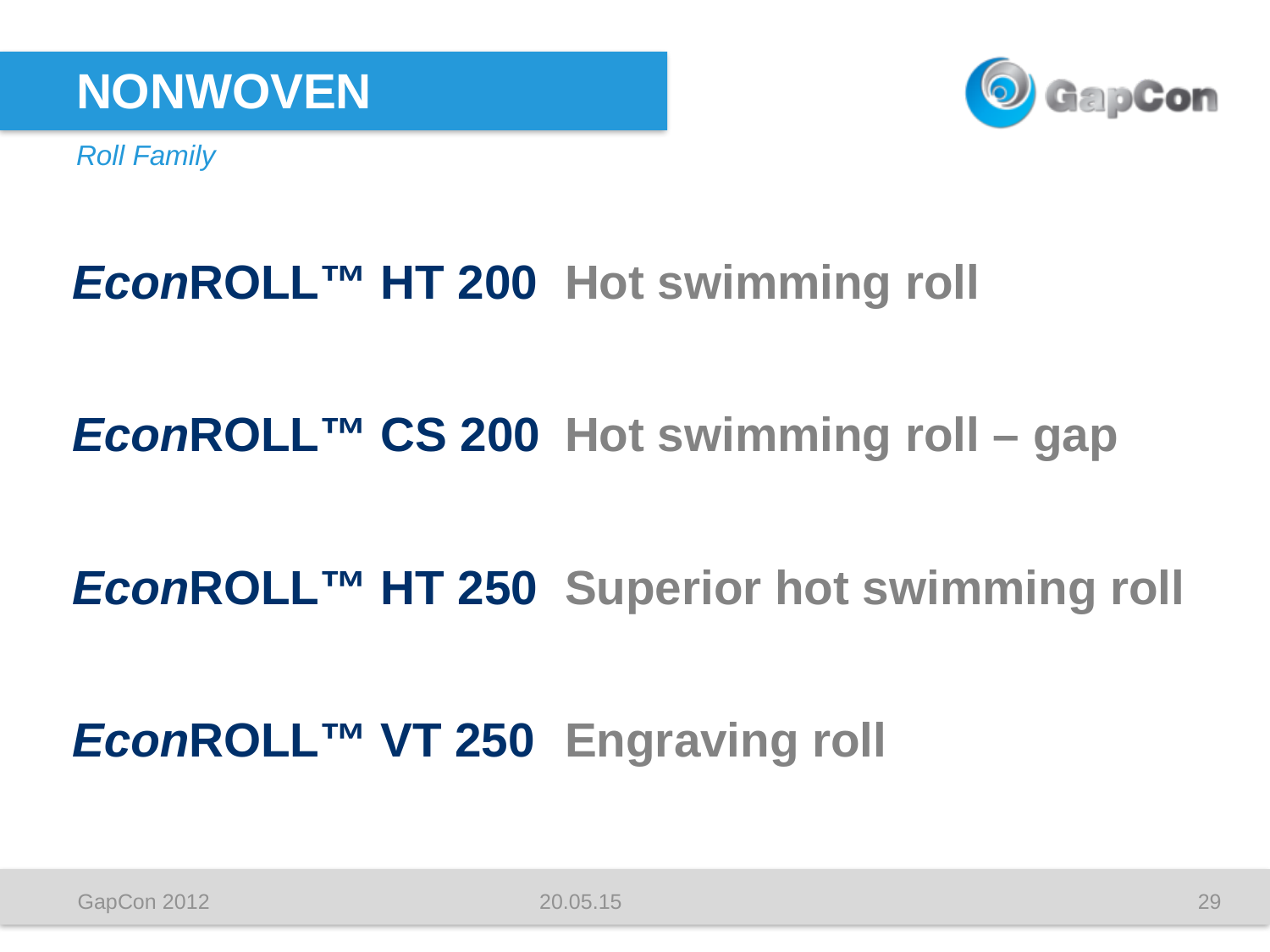

Nonwoven
Roll Family

EconROLL™ HT 200	Hot swimming roll
EconROLL™ CS 200	Hot swimming roll – gap
EconROLL™ HT 250	Superior hot swimming roll
EconROLL™ VT 250		Engraving roll

GapCon 2012
20.05.15
29